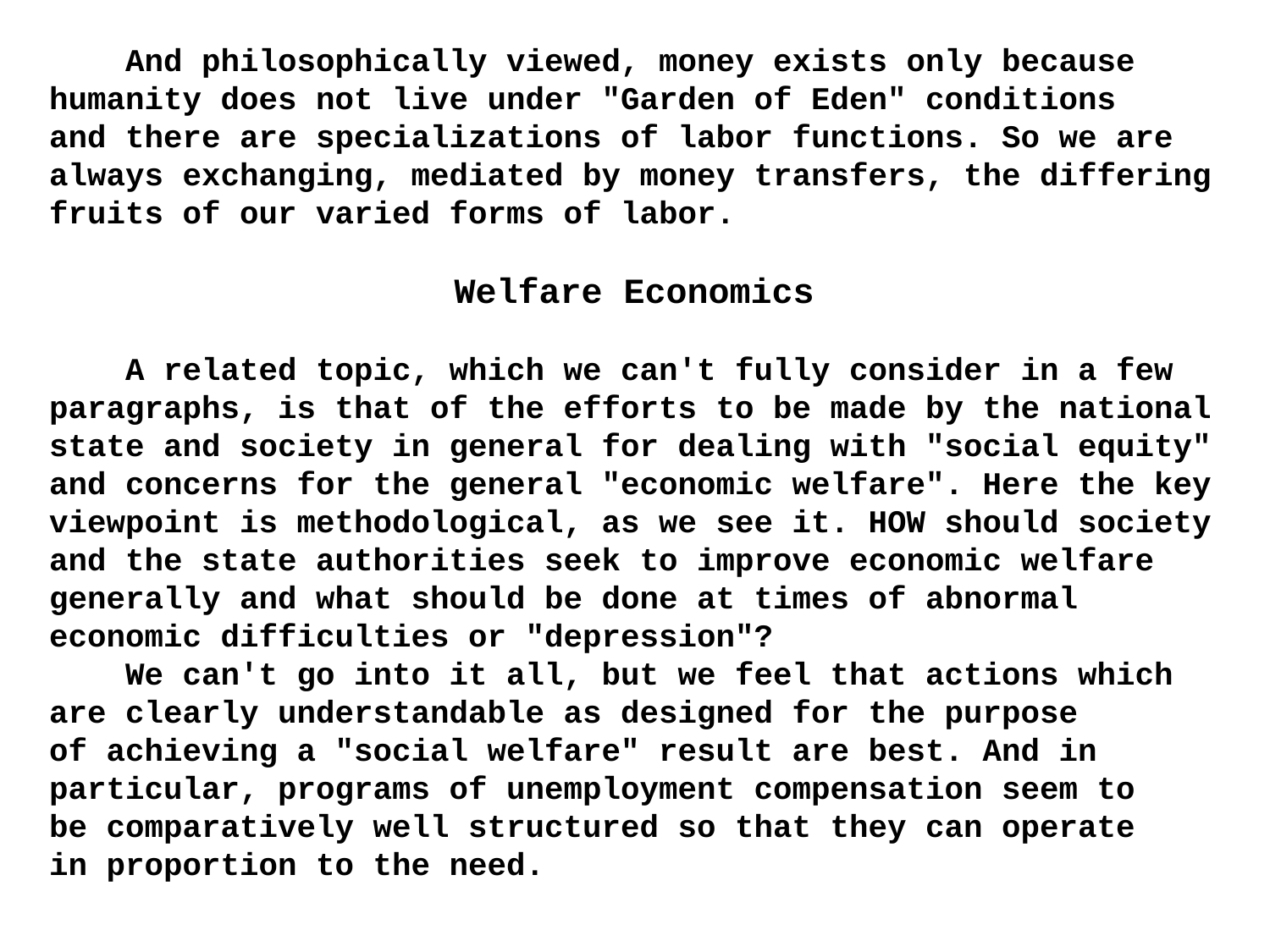

And philosophically viewed, money exists only because humanity does not live under "Garden of Eden" conditions   and there are specializations of labor functions. So we are always exchanging, mediated by money transfers, the differing fruits of our varied forms of labor.

Welfare Economics

    A related topic, which we can't fully consider in a few paragraphs, is that of the efforts to be made by the national state and society in general for dealing with "social equity" and concerns for the general "economic welfare". Here the key viewpoint is methodological, as we see it. HOW should society and the state authorities seek to improve economic welfare generally and what should be done at times of abnormal economic difficulties or "depression"?
    We can't go into it all, but we feel that actions which are clearly understandable as designed for the purpose
of achieving a "social welfare" result are best. And in particular, programs of unemployment compensation seem to
be comparatively well structured so that they can operate
in proportion to the need.